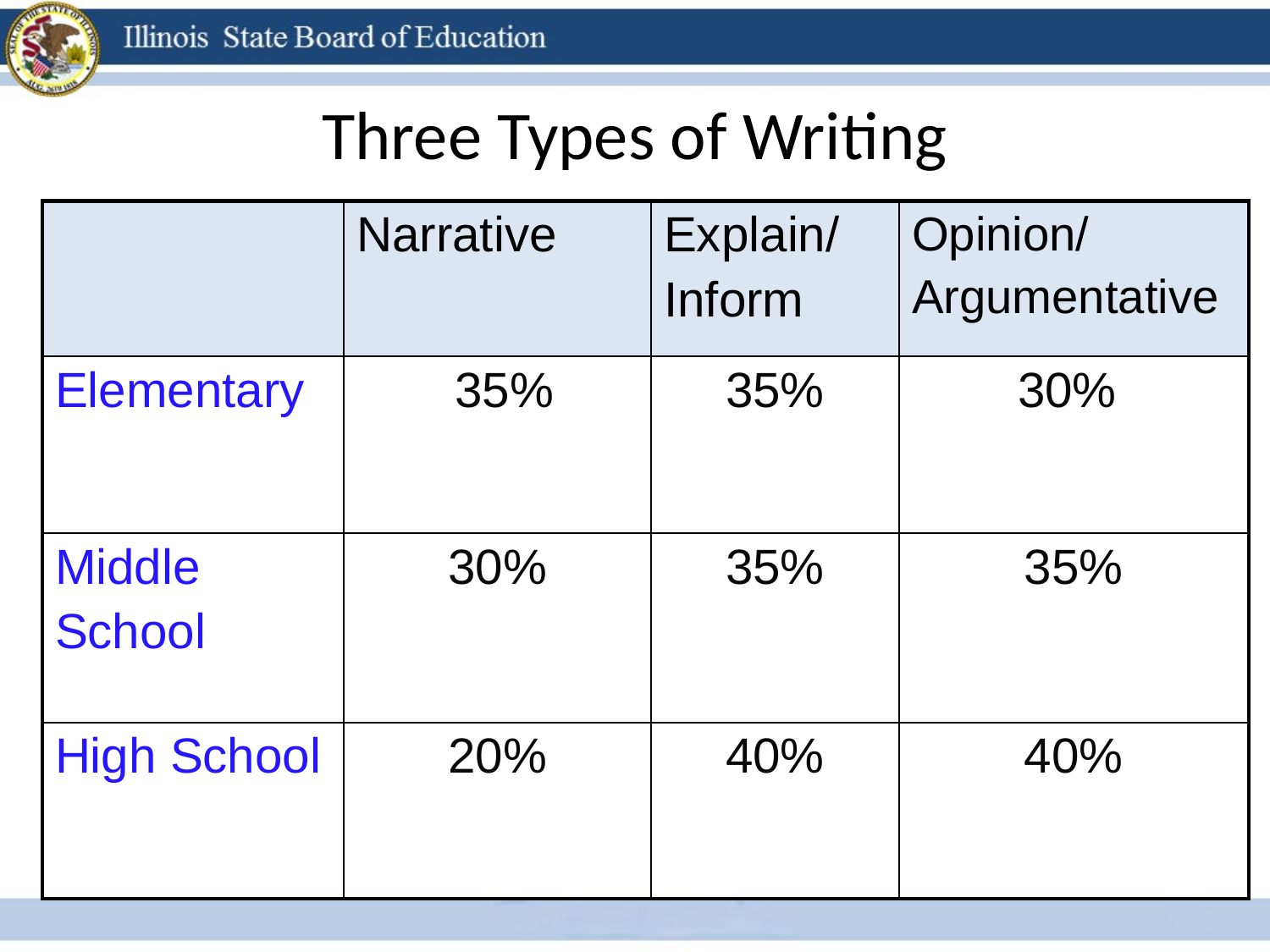

# Three Types of Writing
|  | Narrative | Explain/ Inform | Opinion/ Argumentative |
| --- | --- | --- | --- |
| Elementary | 35% | 35% | 30% |
| Middle School | 30% | 35% | 35% |
| High School | 20% | 40% | 40% |